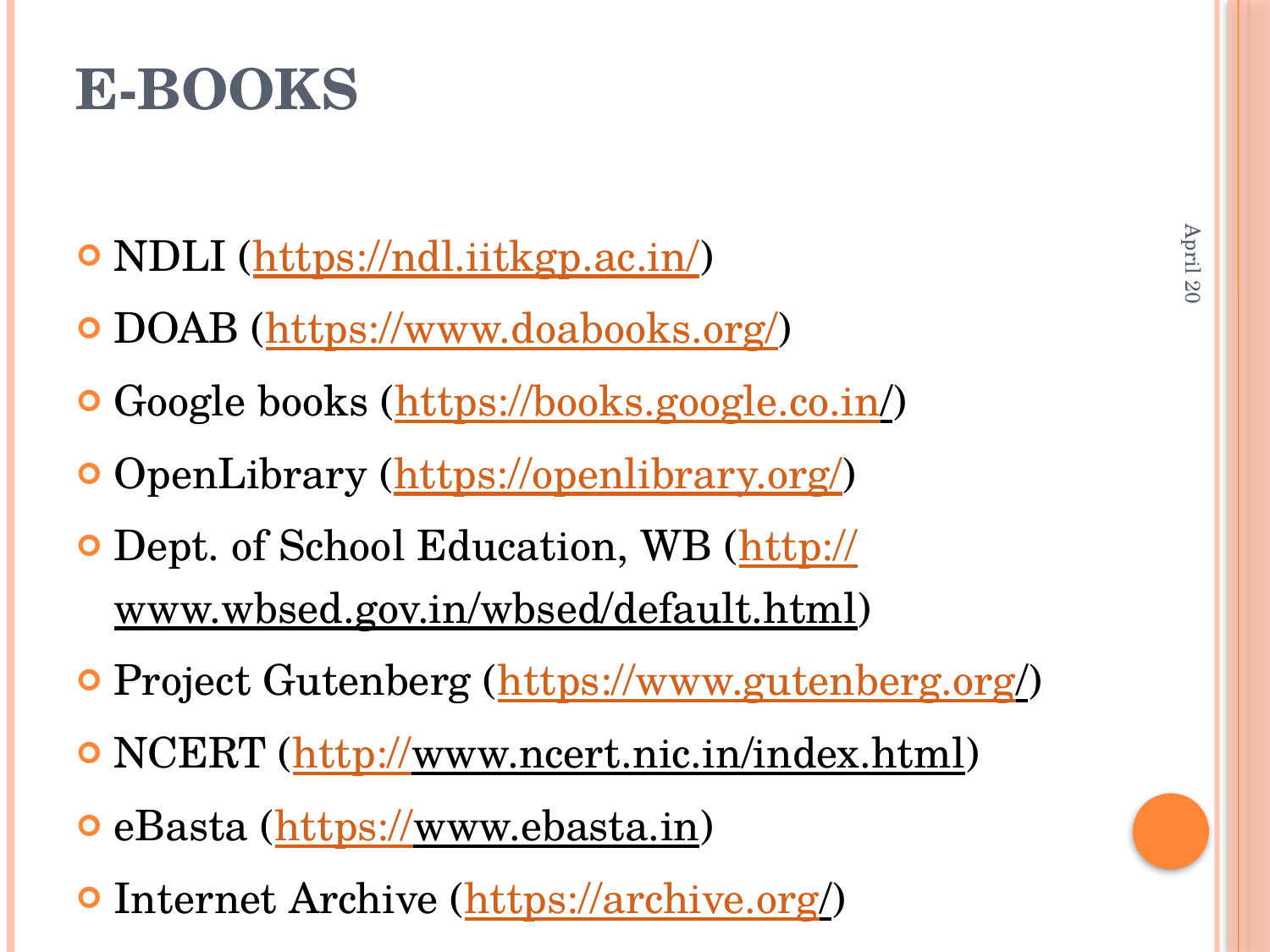

# E-Books
April 20
NDLI (https://ndl.iitkgp.ac.in/)
DOAB (https://www.doabooks.org/)
Google books (https://books.google.co.in/)
OpenLibrary (https://openlibrary.org/)
Dept. of School Education, WB (http://www.wbsed.gov.in/wbsed/default.html)
Project Gutenberg (https://www.gutenberg.org/)
NCERT (http://www.ncert.nic.in/index.html)
eBasta (https://www.ebasta.in)
Internet Archive (https://archive.org/)